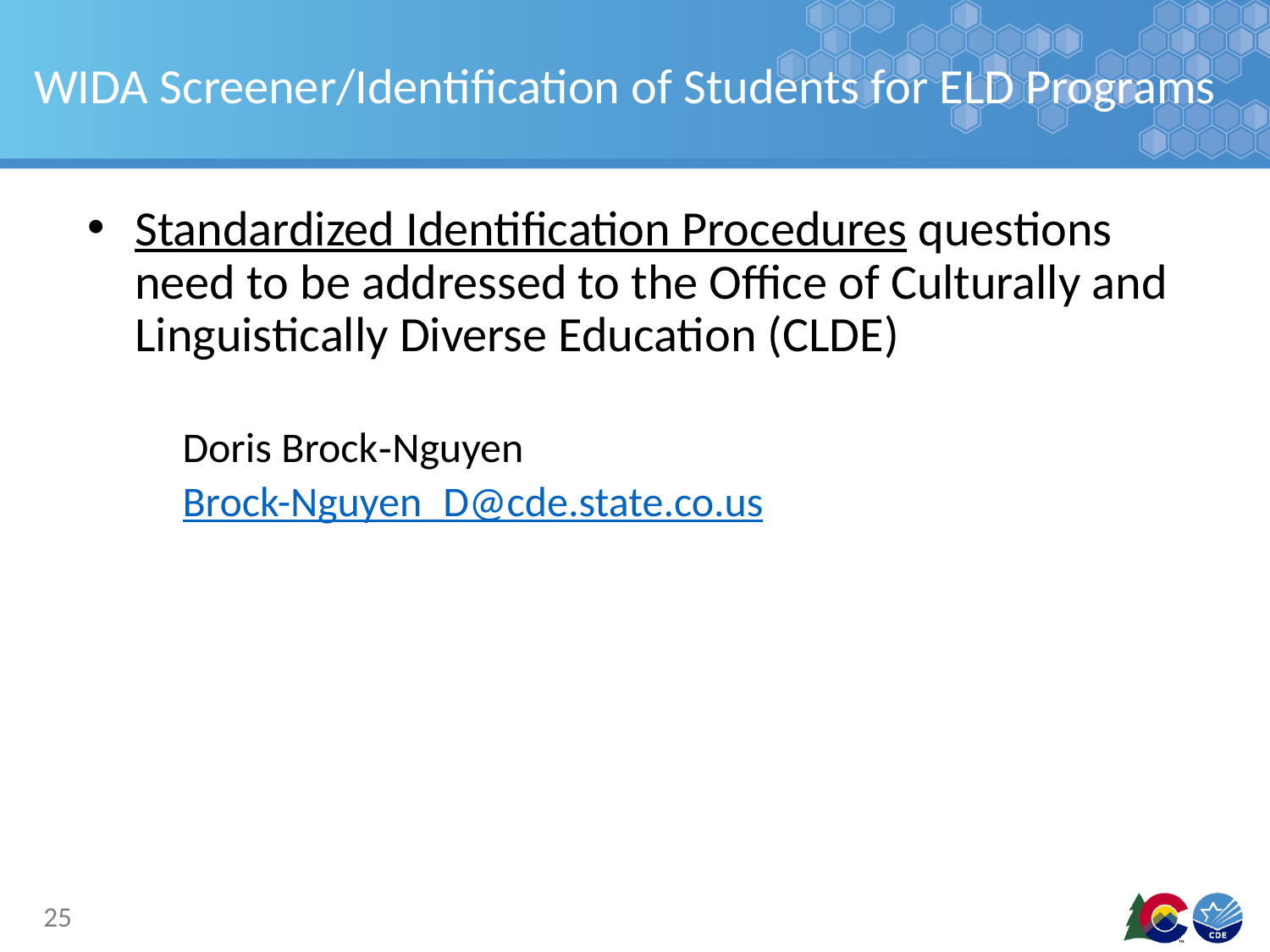

# WIDA Screener/Identification of Students for ELD Programs
Standardized Identification Procedures questions need to be addressed to the Office of Culturally and Linguistically Diverse Education (CLDE)

Doris​ Brock‑Nguyen
Brock-Nguyen_D@cde.state.co.us
25